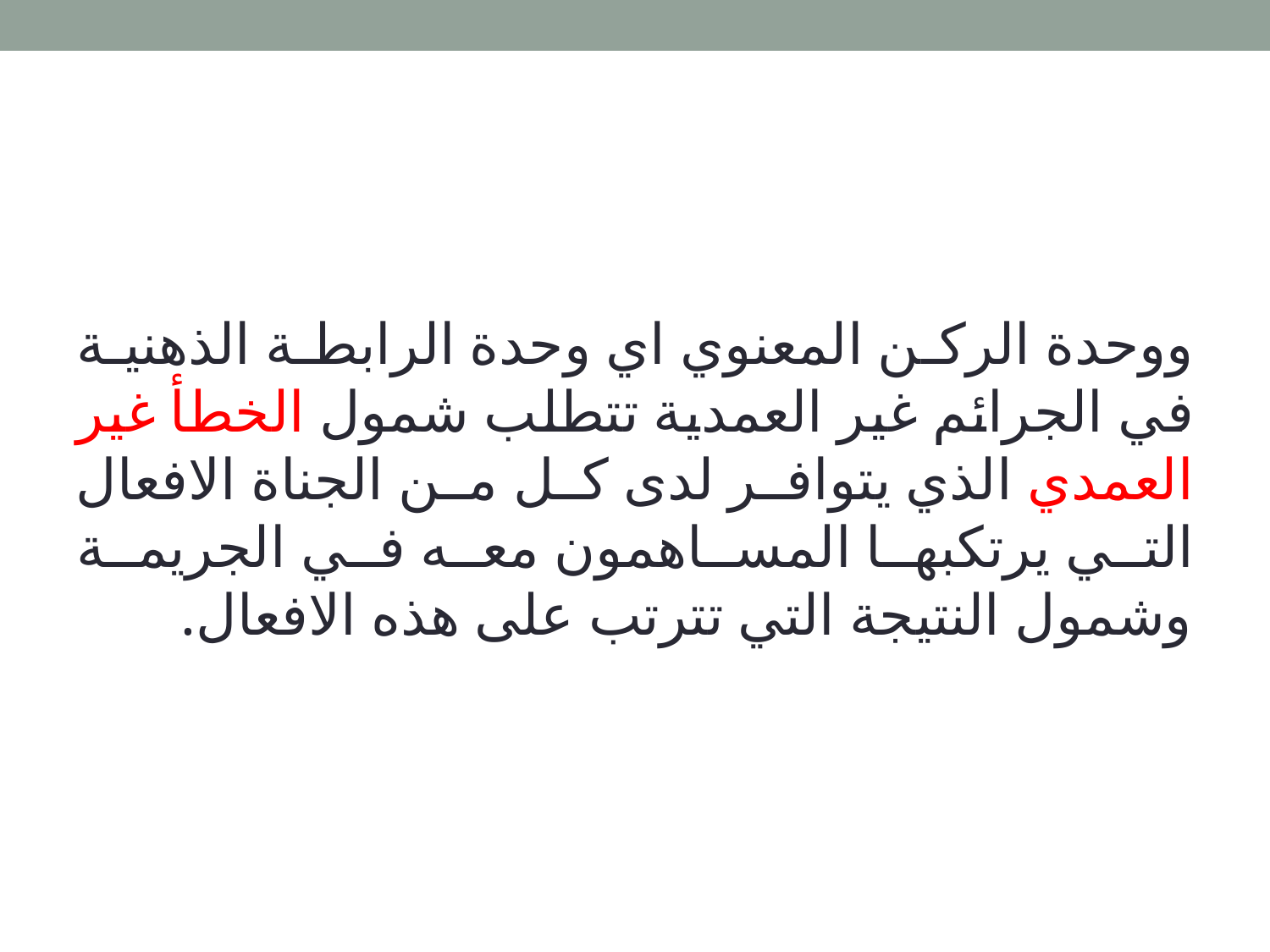

ووحدة الركن المعنوي اي وحدة الرابطة الذهنية في الجرائم غير العمدية تتطلب شمول الخطأ غير العمدي الذي يتوافر لدى كل من الجناة الافعال التي يرتكبها المساهمون معه في الجريمة وشمول النتيجة التي تترتب على هذه الافعال.